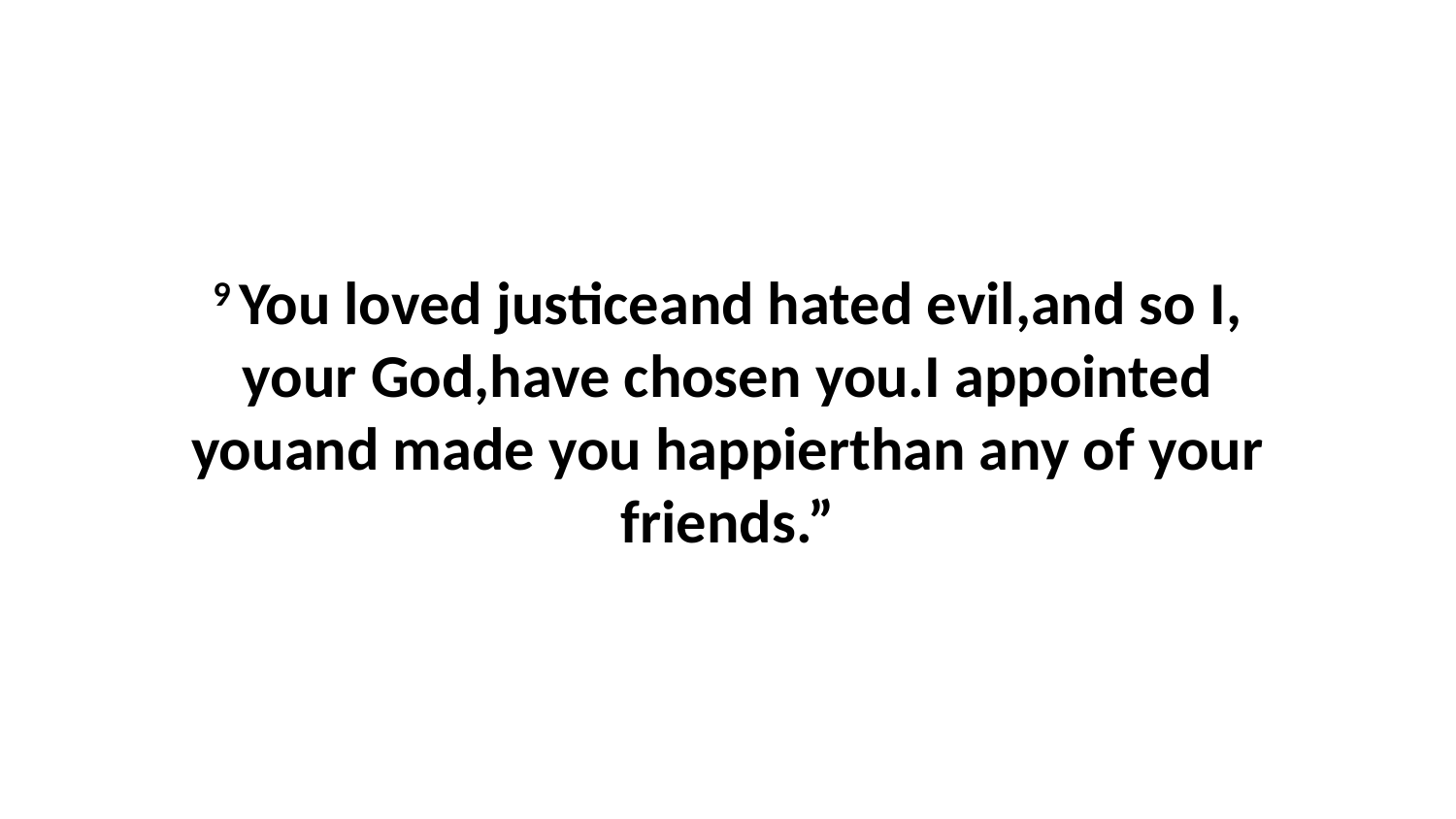

9 You loved justiceand hated evil,and so I, your God,have chosen you.I appointed youand made you happierthan any of your friends.”